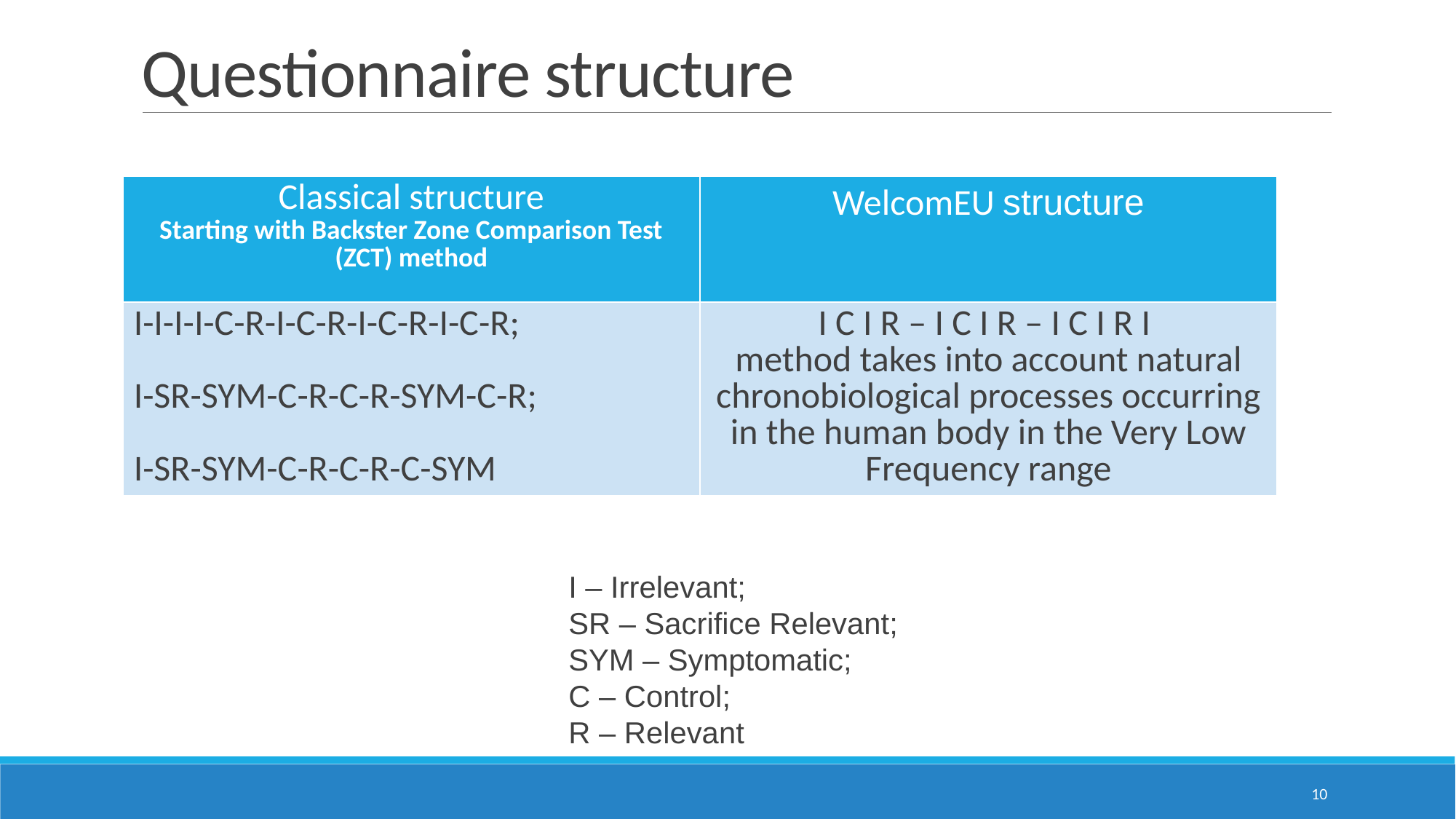

Questionnaire structure
| Сlassical structure Starting with Backster Zone Comparison Test (ZCT) method | WelcomEU structure |
| --- | --- |
| I-I-I-I-C-R-I-C-R-I-C-R-I-C-R; I-SR-SYM-C-R-C-R-SYM-C-R; I-SR-SYM-C-R-C-R-C-SYM | I C I R – I C I R – I C I R I method takes into account natural chronobiological processes occurring in the human body in the Very Low Frequency range |
I – Irrelevant;
SR – Sacrifice Relevant;
SYM – Symptomatic;
С – Control;
R – Relevant
10